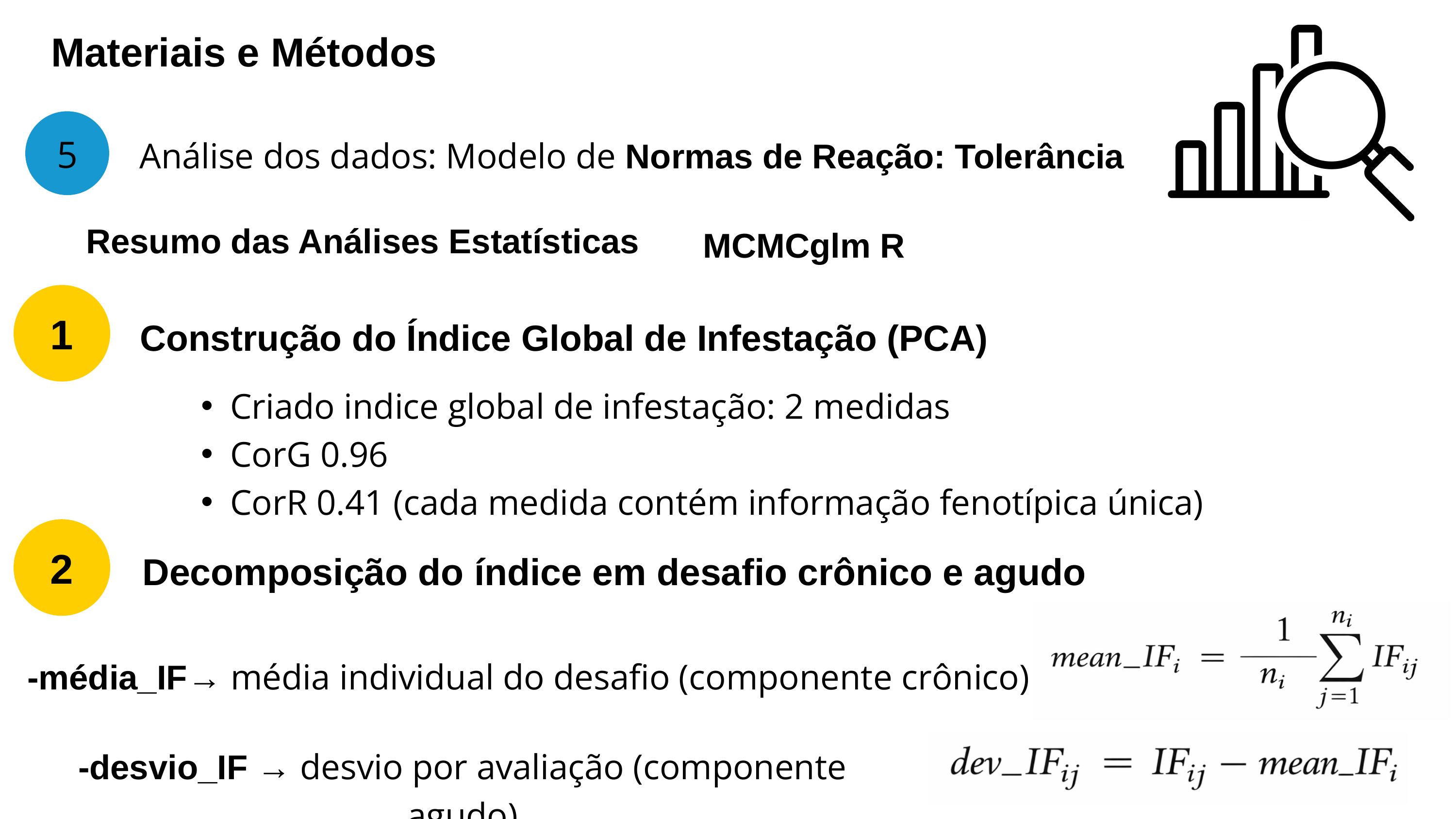

Materiais e Métodos

5
Análise dos dados: Modelo de Normas de Reação: Tolerância
Resumo das Análises Estatísticas
MCMCglm R

1
Construção do Índice Global de Infestação (PCA)
Criado indice global de infestação: 2 medidas
CorG 0.96
CorR 0.41 (cada medida contém informação fenotípica única)

2
Decomposição do índice em desafio crônico e agudo

-média_IF→ média individual do desafio (componente crônico)

-desvio_IF → desvio por avaliação (componente agudo)